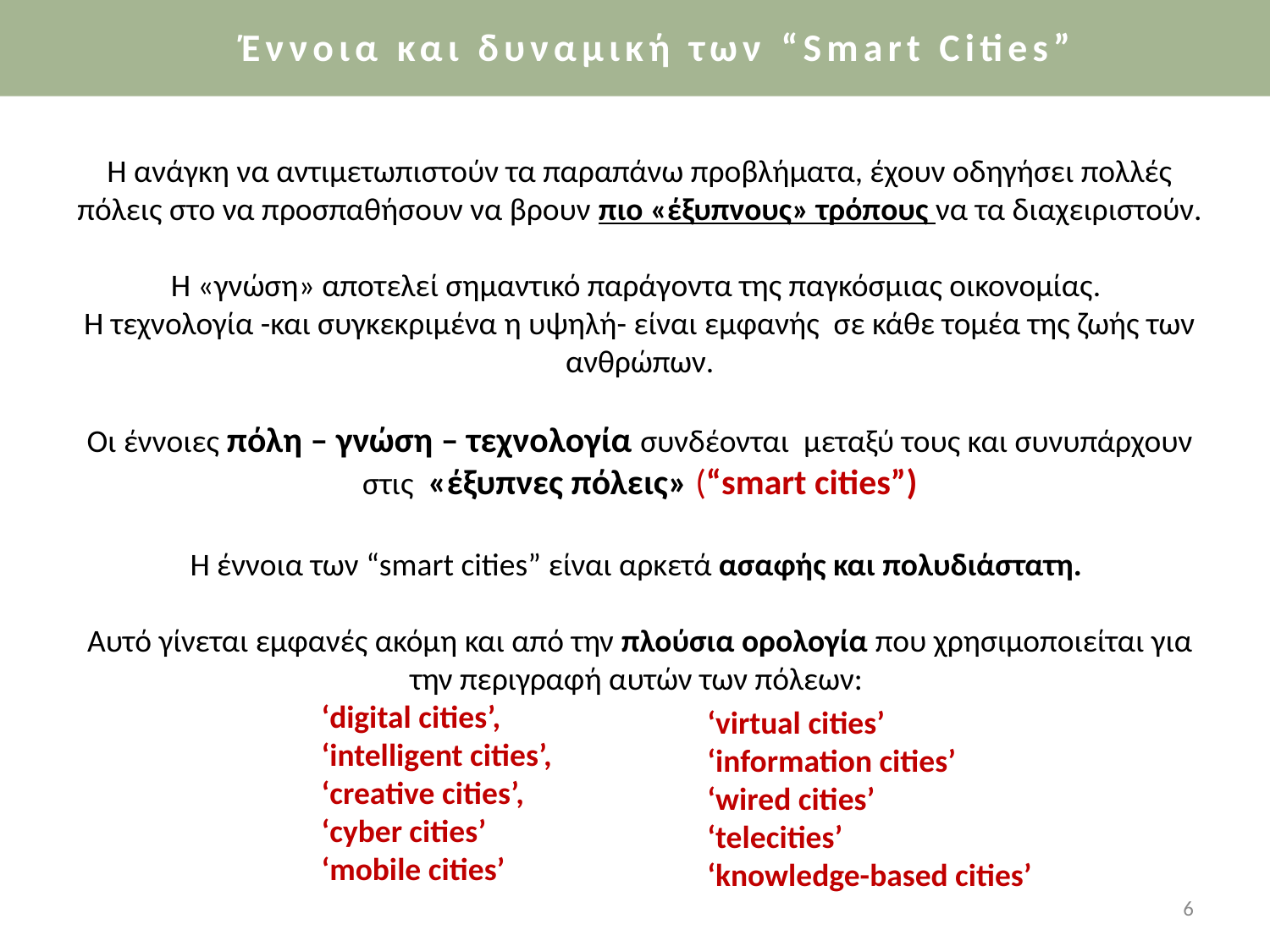

Έννοια και δυναμική των “Smart Cities”
Έννοια και δυναμική των “Smart Cities”

Η ανάγκη να αντιμετωπιστούν τα παραπάνω προβλήματα, έχουν οδηγήσει πολλές πόλεις στο να προσπαθήσουν να βρουν πιο «έξυπνους» τρόπους να τα διαχειριστούν.

Η «γνώση» αποτελεί σημαντικό παράγοντα της παγκόσμιας οικονομίας.
Η τεχνολογία -και συγκεκριμένα η υψηλή- είναι εμφανής  σε κάθε τομέα της ζωής των ανθρώπων.

Οι έννοιες πόλη – γνώση – τεχνολογία συνδέονται  μεταξύ τους και συνυπάρχουν στις  «έξυπνες πόλεις» (“smart cities”)

Η έννοια των “smart cities” είναι αρκετά ασαφής και πολυδιάστατη.

Αυτό γίνεται εμφανές ακόμη και από την πλούσια ορολογία που χρησιμοποιείται για την περιγραφή αυτών των πόλεων:
		‘digital cities’,
		‘intelligent cities’,
		‘creative cities’,
		‘cyber cities’
		‘mobile cities’
‘virtual cities’
‘information cities’
‘wired cities’
‘telecities’
‘knowledge-based cities’
6